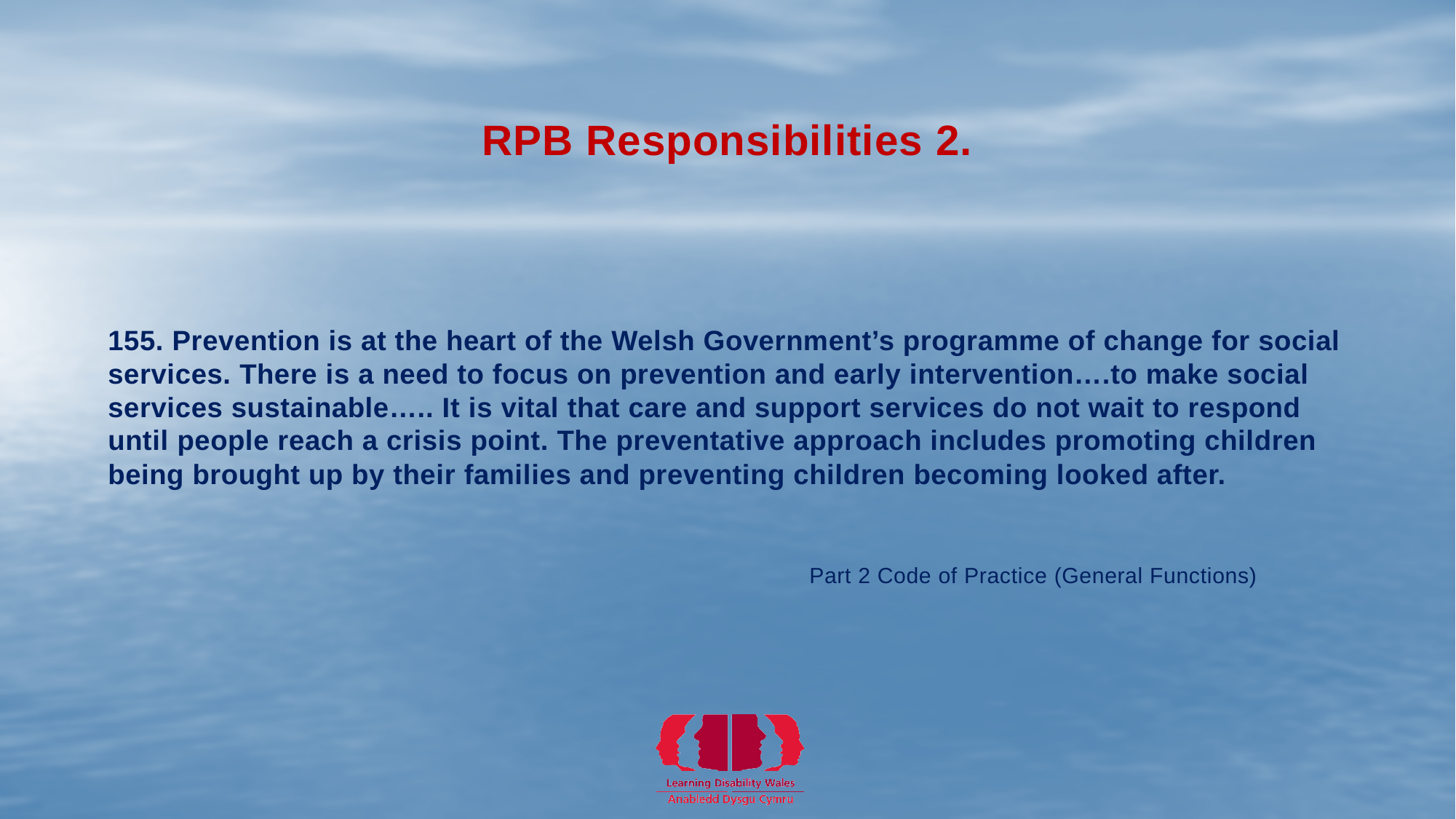

# RPB Responsibilities 2.

155. Prevention is at the heart of the Welsh Government’s programme of change for social services. There is a need to focus on prevention and early intervention….to make social services sustainable….. It is vital that care and support services do not wait to respond until people reach a crisis point. The preventative approach includes promoting children being brought up by their families and preventing children becoming looked after.

                                                                                 Part 2 Code of Practice (General Functions)